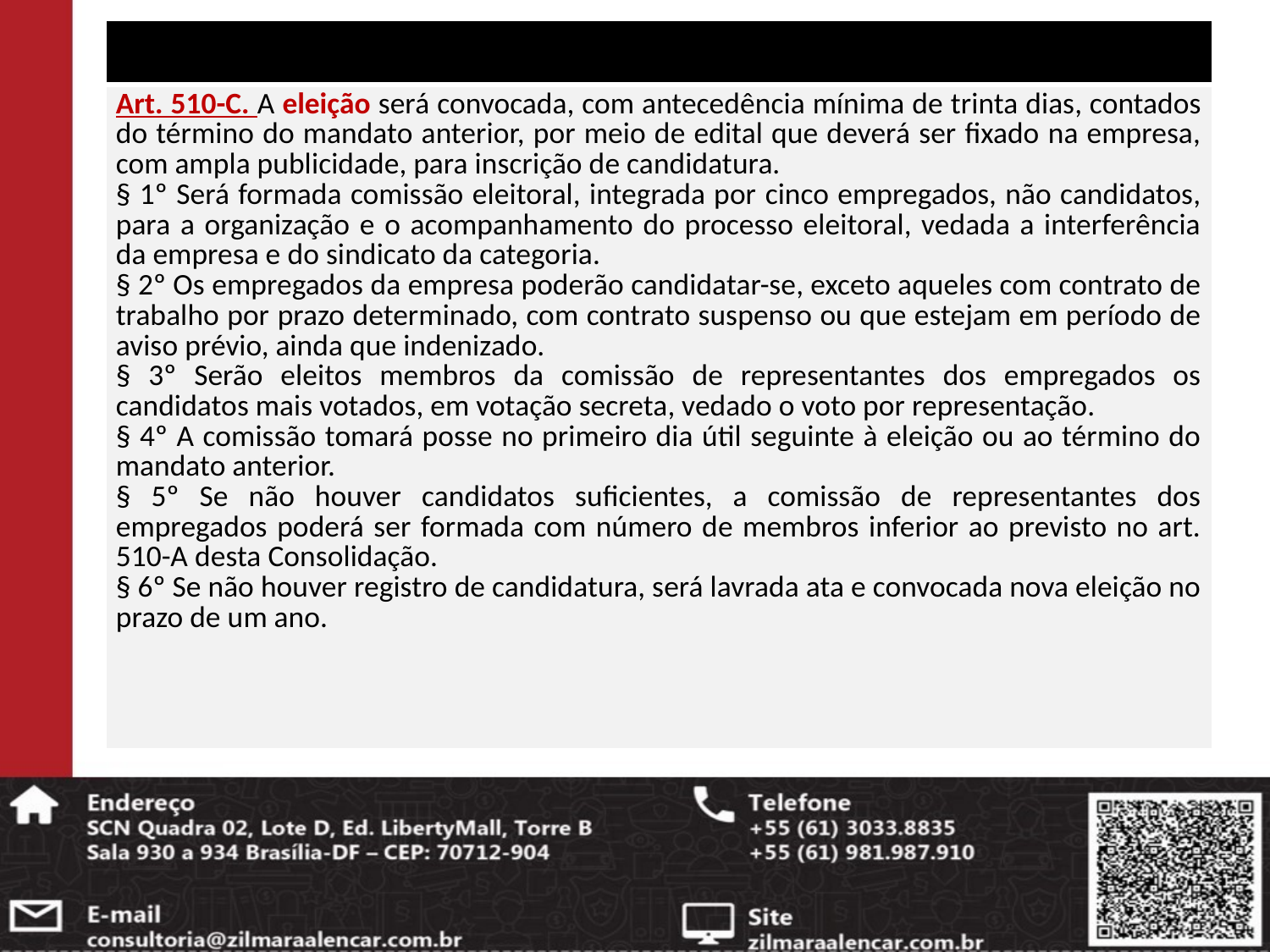

| ELEIÇÃO DA COMISSÃO |
| --- |
| Art. 510-C. A eleição será convocada, com antecedência mínima de trinta dias, contados do término do mandato anterior, por meio de edital que deverá ser fixado na empresa, com ampla publicidade, para inscrição de candidatura. § 1º Será formada comissão eleitoral, integrada por cinco empregados, não candidatos, para a organização e o acompanhamento do processo eleitoral, vedada a interferência da empresa e do sindicato da categoria. § 2º Os empregados da empresa poderão candidatar-se, exceto aqueles com contrato de trabalho por prazo determinado, com contrato suspenso ou que estejam em período de aviso prévio, ainda que indenizado. § 3º Serão eleitos membros da comissão de representantes dos empregados os candidatos mais votados, em votação secreta, vedado o voto por representação. § 4º A comissão tomará posse no primeiro dia útil seguinte à eleição ou ao término do mandato anterior. § 5º Se não houver candidatos suficientes, a comissão de representantes dos empregados poderá ser formada com número de membros inferior ao previsto no art. 510-A desta Consolidação. § 6º Se não houver registro de candidatura, será lavrada ata e convocada nova eleição no prazo de um ano. |